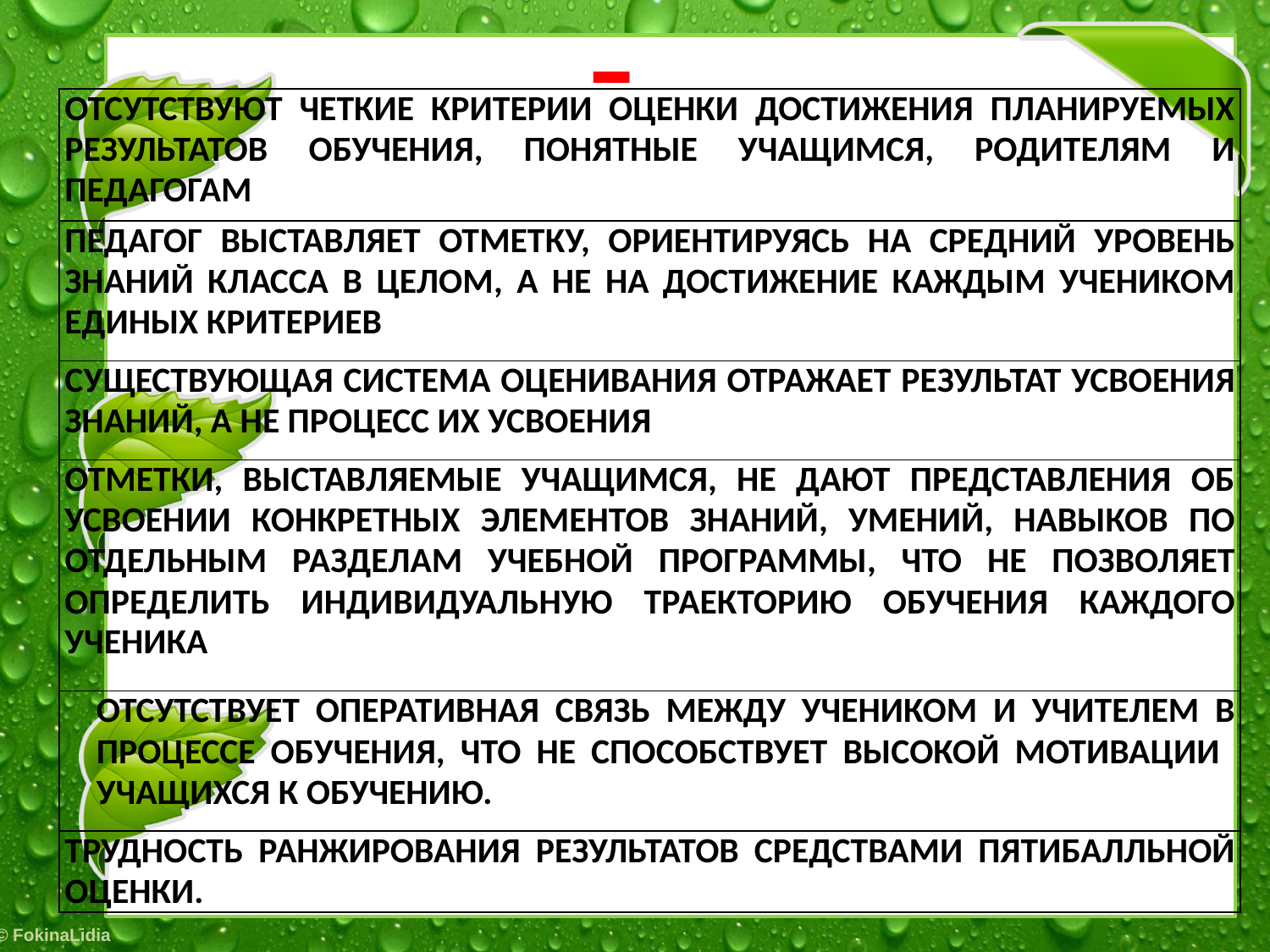

-
| ОТСУТСТВУЮТ ЧЕТКИЕ КРИТЕРИИ ОЦЕНКИ ДОСТИЖЕНИЯ ПЛАНИРУЕМЫХ РЕЗУЛЬТАТОВ ОБУЧЕНИЯ, ПОНЯТНЫЕ УЧАЩИМСЯ, РОДИТЕЛЯМ И ПЕДАГОГАМ |
| --- |
| ПЕДАГОГ ВЫСТАВЛЯЕТ ОТМЕТКУ, ОРИЕНТИРУЯСЬ НА СРЕДНИЙ УРОВЕНЬ ЗНАНИЙ КЛАССА В ЦЕЛОМ, А НЕ НА ДОСТИЖЕНИЕ КАЖДЫМ УЧЕНИКОМ ЕДИНЫХ КРИТЕРИЕВ |
| СУЩЕСТВУЮЩАЯ СИСТЕМА ОЦЕНИВАНИЯ ОТРАЖАЕТ РЕЗУЛЬТАТ УСВОЕНИЯ ЗНАНИЙ, А НЕ ПРОЦЕСС ИХ УСВОЕНИЯ |
| ОТМЕТКИ, ВЫСТАВЛЯЕМЫЕ УЧАЩИМСЯ, НЕ ДАЮТ ПРЕДСТАВЛЕНИЯ ОБ УСВОЕНИИ КОНКРЕТНЫХ ЭЛЕМЕНТОВ ЗНАНИЙ, УМЕНИЙ, НАВЫКОВ ПО ОТДЕЛЬНЫМ РАЗДЕЛАМ УЧЕБНОЙ ПРОГРАММЫ, ЧТО НЕ ПОЗВОЛЯЕТ ОПРЕДЕЛИТЬ ИНДИВИДУАЛЬНУЮ ТРАЕКТОРИЮ ОБУЧЕНИЯ КАЖДОГО УЧЕНИКА |
| ОТСУТСТВУЕТ ОПЕРАТИВНАЯ СВЯЗЬ МЕЖДУ УЧЕНИКОМ И УЧИТЕЛЕМ В ПРОЦЕССЕ ОБУЧЕНИЯ, ЧТО НЕ СПОСОБСТВУЕТ ВЫСОКОЙ МОТИВАЦИИ УЧАЩИХСЯ К ОБУЧЕНИЮ. |
| ТРУДНОСТЬ РАНЖИРОВАНИЯ РЕЗУЛЬТАТОВ СРЕДСТВАМИ ПЯТИБАЛЛЬНОЙ ОЦЕНКИ. |